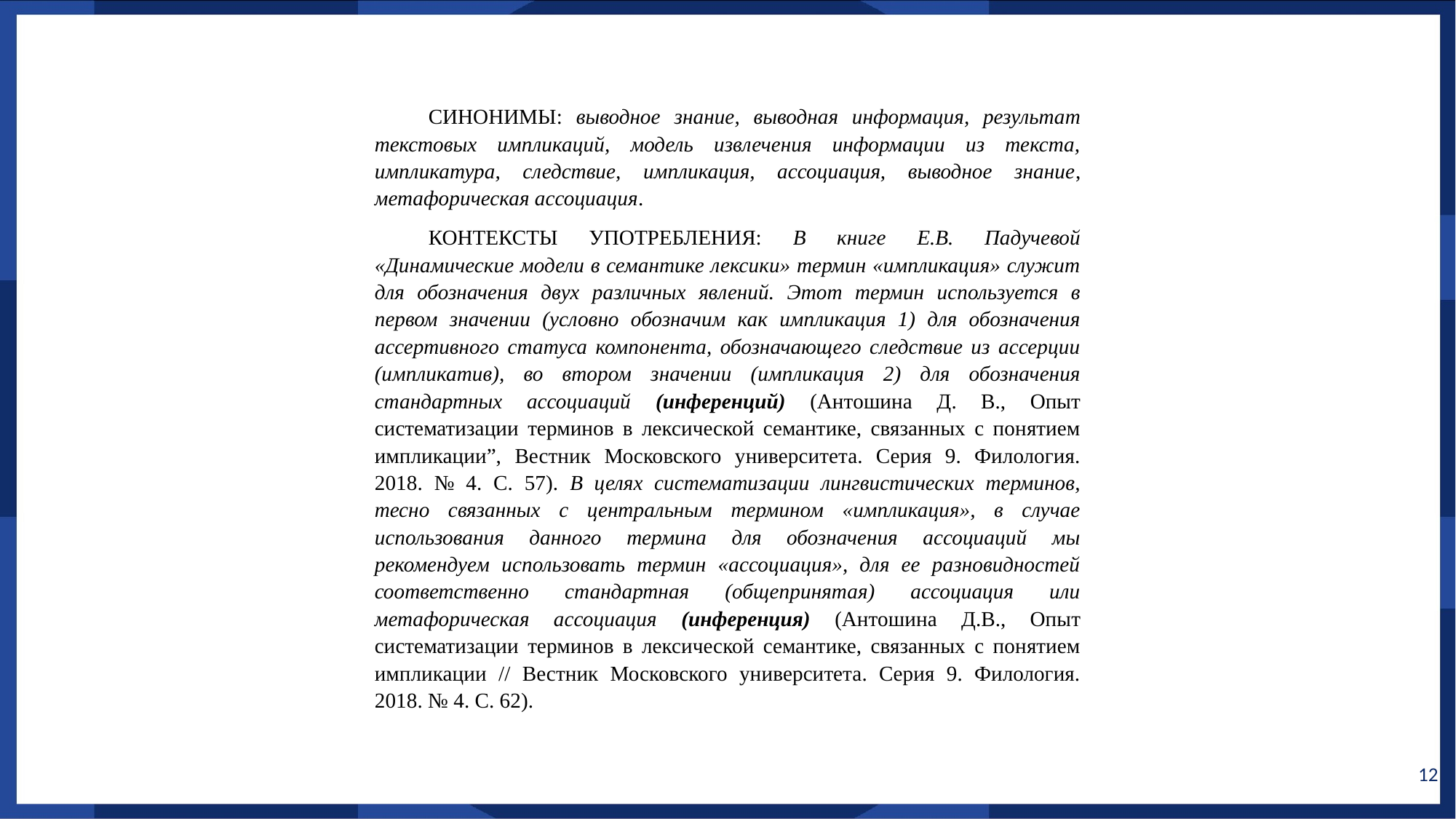

СИНОНИМЫ: выводное знание, выводная информация, результат текстовых импликаций, модель извлечения информации из текста, импликатура, следствие, импликация, ассоциация, выводное знание, метафорическая ассоциация.
КОНТЕКСТЫ УПОТРЕБЛЕНИЯ: В книге Е.В. Падучевой «Динамические модели в семантике лексики» термин «импликация» служит для обозначения двух различных явлений. Этот термин используется в первом значении (условно обозначим как импликация 1) для обозначения ассертивного статуса компонента, обозначающего следствие из ассерции (импликатив), во втором значении (импликация 2) для обозначения стандартных ассоциаций (инференций) (Антошина Д. В., Опыт систематизации терминов в лексической семантике, связанных с понятием импликации”, Вестник Московского университета. Серия 9. Филология. 2018. № 4. С. 57). В целях систематизации лингвистических терминов, тесно связанных с центральным термином «импликация», в случае использования данного термина для обозначения ассоциаций мы рекомендуем использовать термин «ассоциация», для ее разновидностей соответственно стандартная (общепринятая) ассоциация или метафорическая ассоциация (инференция) (Антошина Д.В., Опыт систематизации терминов в лексической семантике, связанных с понятием импликации // Вестник Московского университета. Серия 9. Филология. 2018. № 4. С. 62).
12